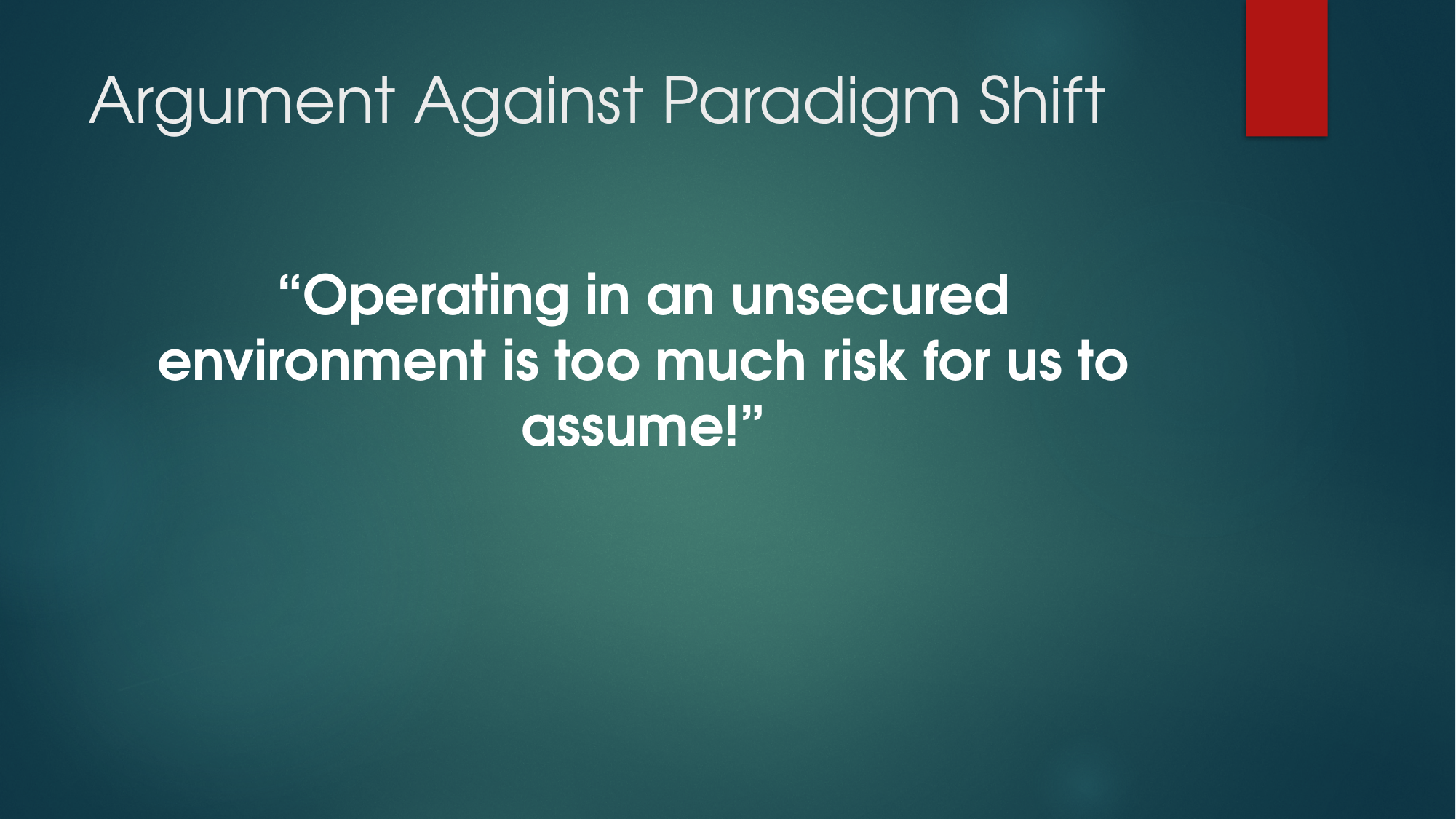

# Argument Against Paradigm Shift
“Operating in an unsecured environment is too much risk for us to assume!”